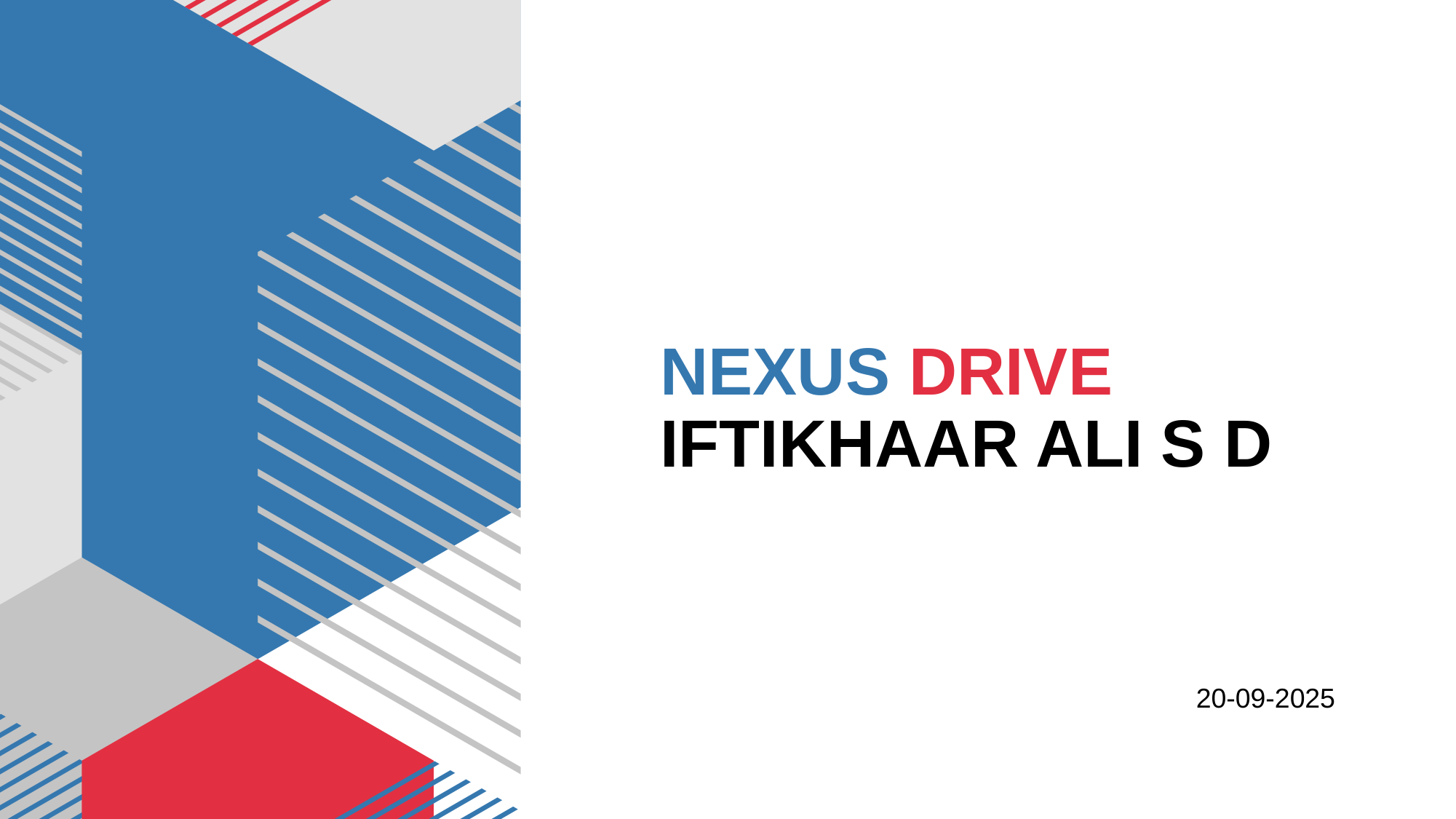

# NEXUS DRIVE IFTIKHAAR ALI S D
20-09-2025